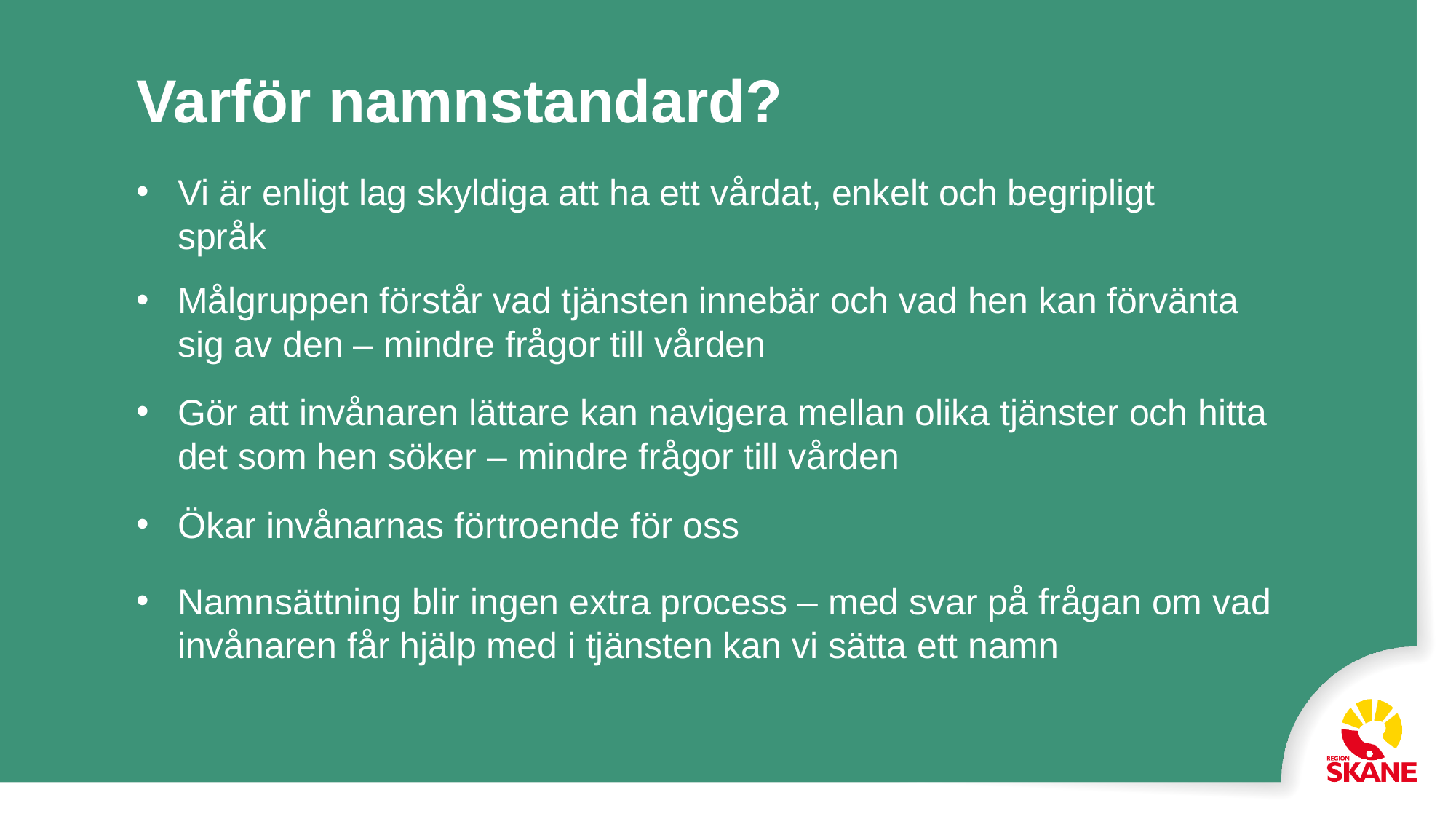

Varför namnstandard?
Vi är enligt lag skyldiga att ha ett vårdat, enkelt och begripligt språk
Målgruppen förstår vad tjänsten innebär och vad hen kan förvänta sig av den – mindre frågor till vården
Gör att invånaren lättare kan navigera mellan olika tjänster och hitta det som hen söker – mindre frågor till vården
Ökar invånarnas förtroende för oss
Namnsättning blir ingen extra process – med svar på frågan om vad invånaren får hjälp med i tjänsten kan vi sätta ett namn